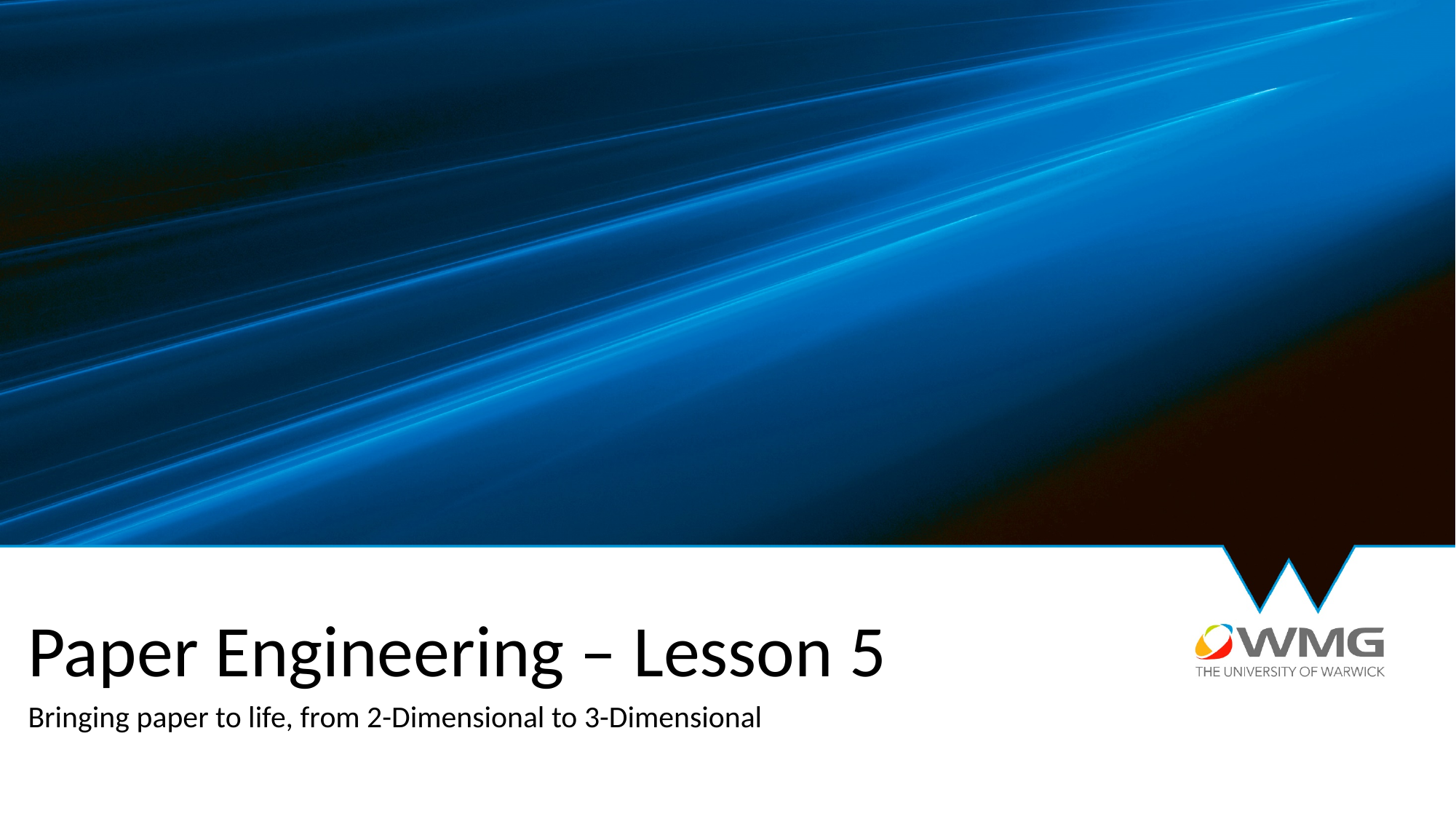

Paper Engineering – Lesson 5
Bringing paper to life, from 2-Dimensional to 3-Dimensional